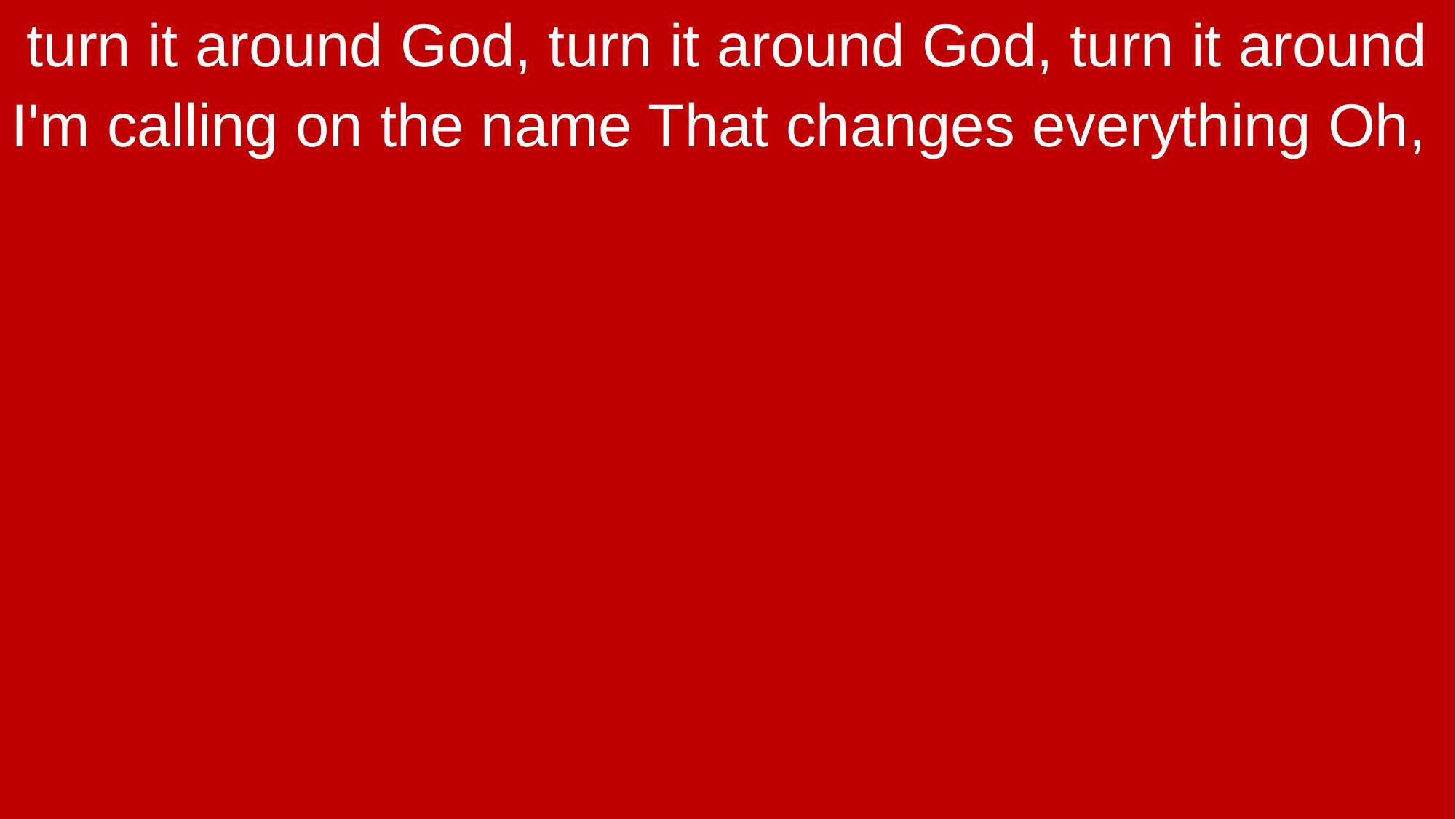

turn it around God, turn it around God, turn it around
I'm calling on the name That changes everything Oh,